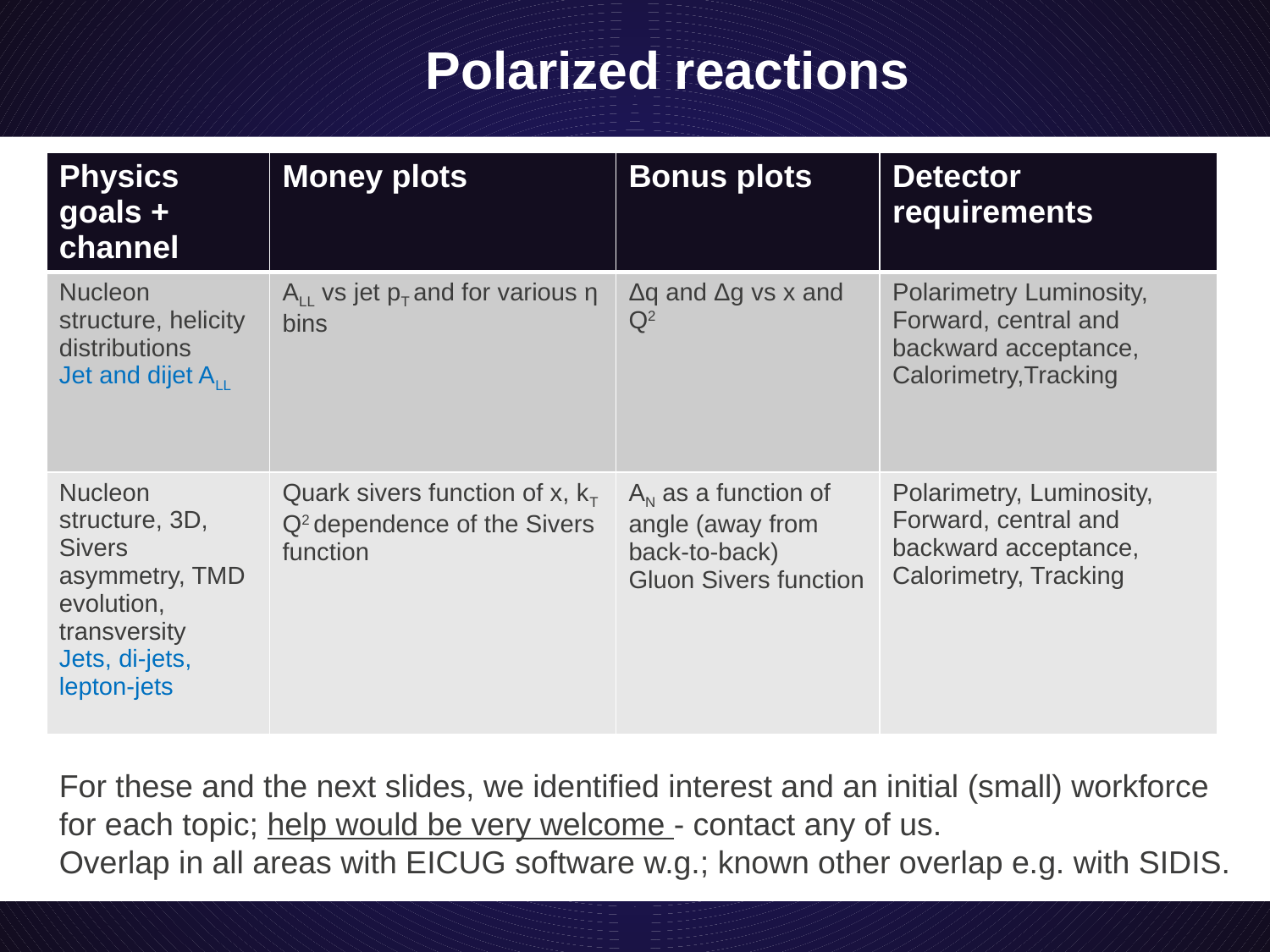

# Polarized reactions
| Physics goals + channel | Money plots | Bonus plots | Detector requirements |
| --- | --- | --- | --- |
| Nucleon structure, helicity distributions Jet and dijet ALL | ALL vs jet pT and for various η bins | Δq and Δg vs x and Q2 | Polarimetry Luminosity, Forward, central and backward acceptance, Calorimetry,Tracking |
| Nucleon structure, 3D, Sivers asymmetry, TMD evolution, transversity Jets, di-jets, lepton-jets | Quark sivers function of x, kT Q2 dependence of the Sivers function | AN as a function of angle (away from back-to-back) Gluon Sivers function | Polarimetry, Luminosity, Forward, central and backward acceptance, Calorimetry, Tracking |
For these and the next slides, we identified interest and an initial (small) workforce for each topic; help would be very welcome - contact any of us.
Overlap in all areas with EICUG software w.g.; known other overlap e.g. with SIDIS.